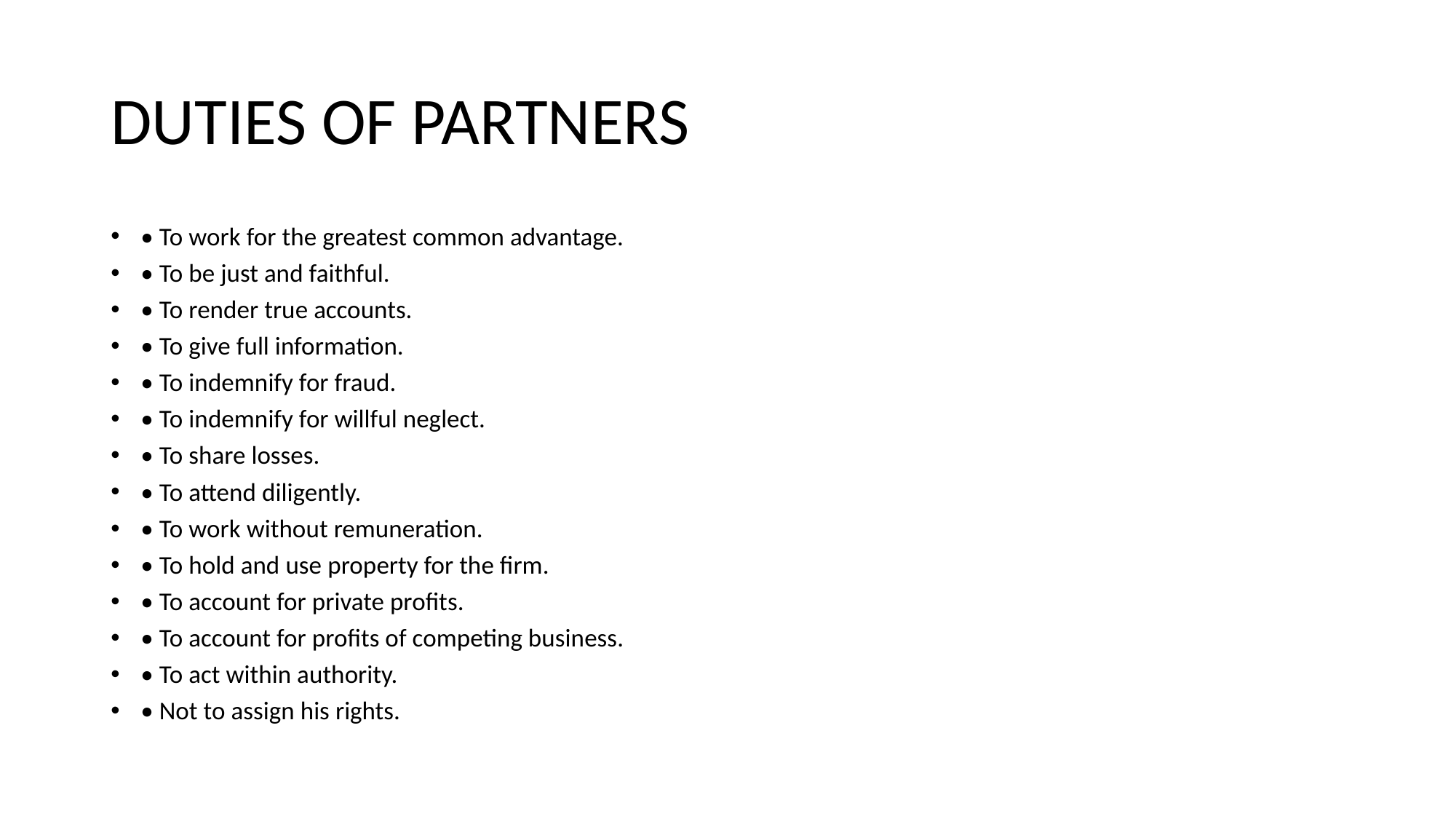

# DUTIES OF PARTNERS
• To work for the greatest common advantage.
• To be just and faithful.
• To render true accounts.
• To give full information.
• To indemnify for fraud.
• To indemnify for willful neglect.
• To share losses.
• To attend diligently.
• To work without remuneration.
• To hold and use property for the firm.
• To account for private profits.
• To account for profits of competing business.
• To act within authority.
• Not to assign his rights.